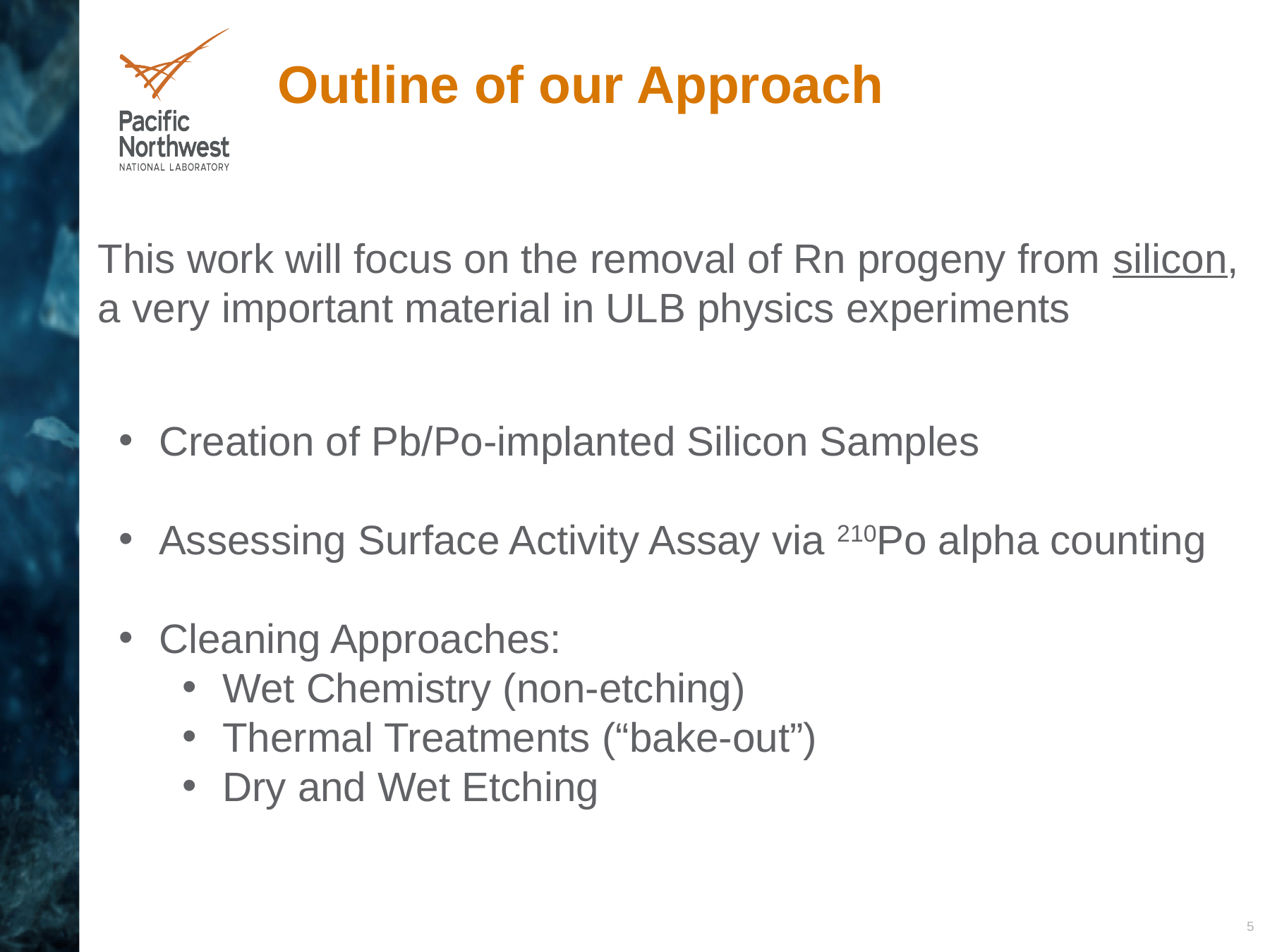

Outline of our Approach
This work will focus on the removal of Rn progeny from silicon, a very important material in ULB physics experiments
Creation of Pb/Po-implanted Silicon Samples

Assessing Surface Activity Assay via 210Po alpha counting

Cleaning Approaches:
Wet Chemistry (non-etching)
Thermal Treatments (“bake-out”)
Dry and Wet Etching
5